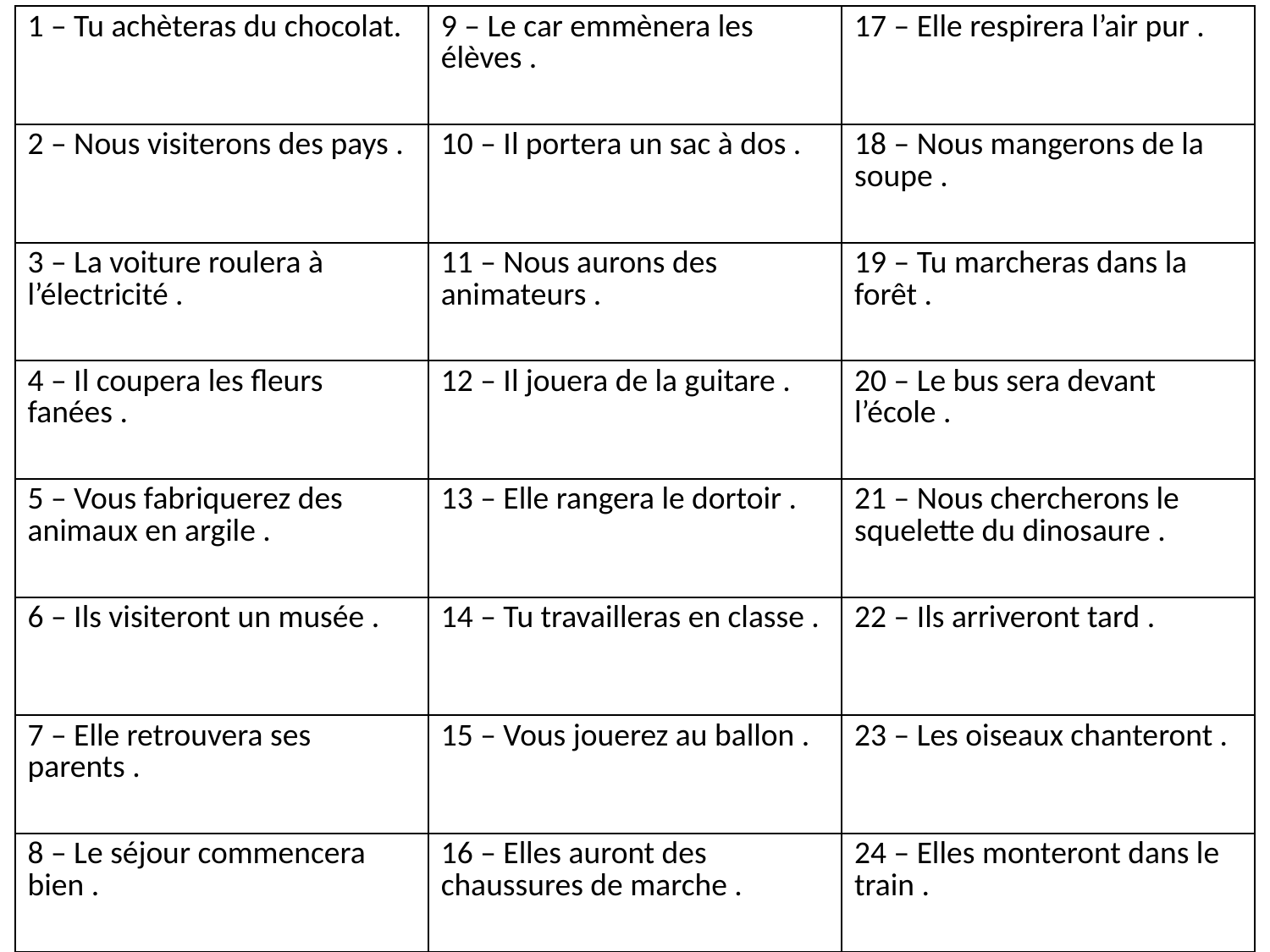

| 1 – Tu achèteras du chocolat. | 9 – Le car emmènera les élèves . | 17 – Elle respirera l’air pur . |
| --- | --- | --- |
| 2 – Nous visiterons des pays . | 10 – Il portera un sac à dos . | 18 – Nous mangerons de la soupe . |
| 3 – La voiture roulera à l’électricité . | 11 – Nous aurons des animateurs . | 19 – Tu marcheras dans la forêt . |
| 4 – Il coupera les fleurs fanées . | 12 – Il jouera de la guitare . | 20 – Le bus sera devant l’école . |
| 5 – Vous fabriquerez des animaux en argile . | 13 – Elle rangera le dortoir . | 21 – Nous chercherons le squelette du dinosaure . |
| 6 – Ils visiteront un musée . | 14 – Tu travailleras en classe . | 22 – Ils arriveront tard . |
| 7 – Elle retrouvera ses parents . | 15 – Vous jouerez au ballon . | 23 – Les oiseaux chanteront . |
| 8 – Le séjour commencera bien . | 16 – Elles auront des chaussures de marche . | 24 – Elles monteront dans le train . |